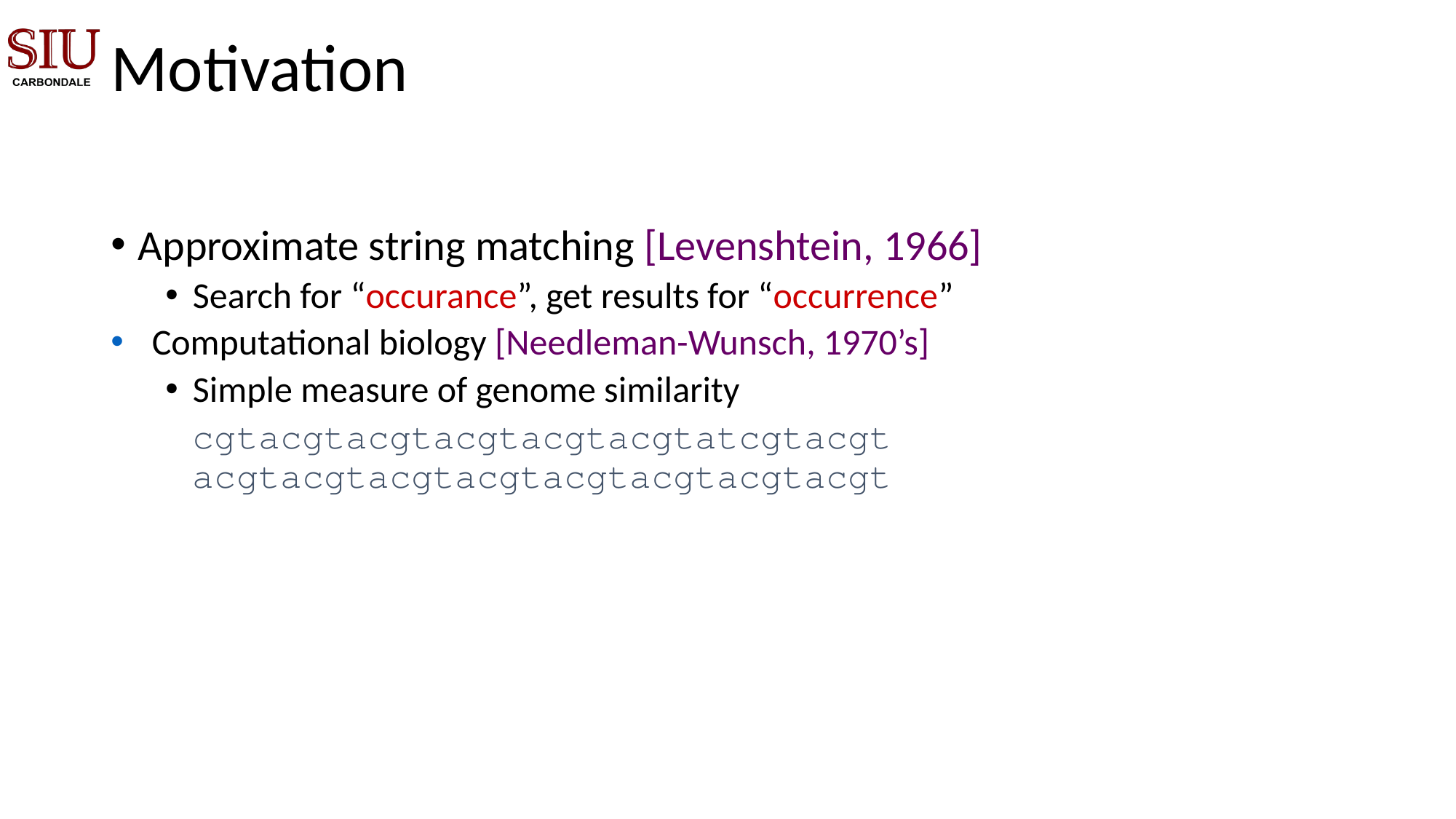

# Motivation
Approximate string matching [Levenshtein, 1966]
Search for “occurance”, get results for “occurrence”
Computational biology [Needleman-Wunsch, 1970’s]
Simple measure of genome similarity
	cgtacgtacgtacgtacgtacgtatcgtacgt
acgtacgtacgtacgtacgtacgtacgtacgt